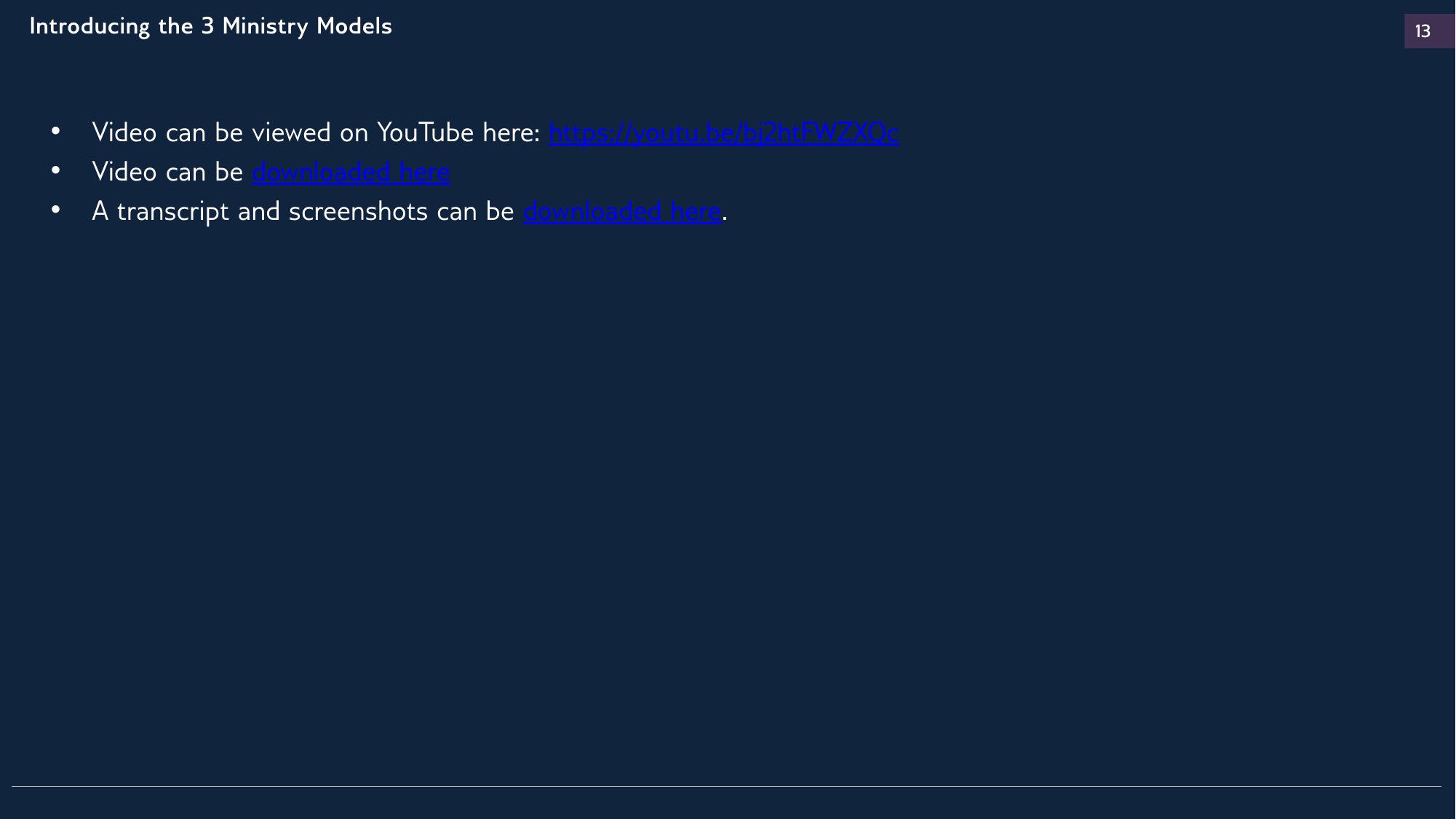

# Introducing the 3 Ministry Models
Video can be viewed on YouTube here: https://youtu.be/bj2htFWZXQc
Video can be downloaded here
A transcript and screenshots can be downloaded here.